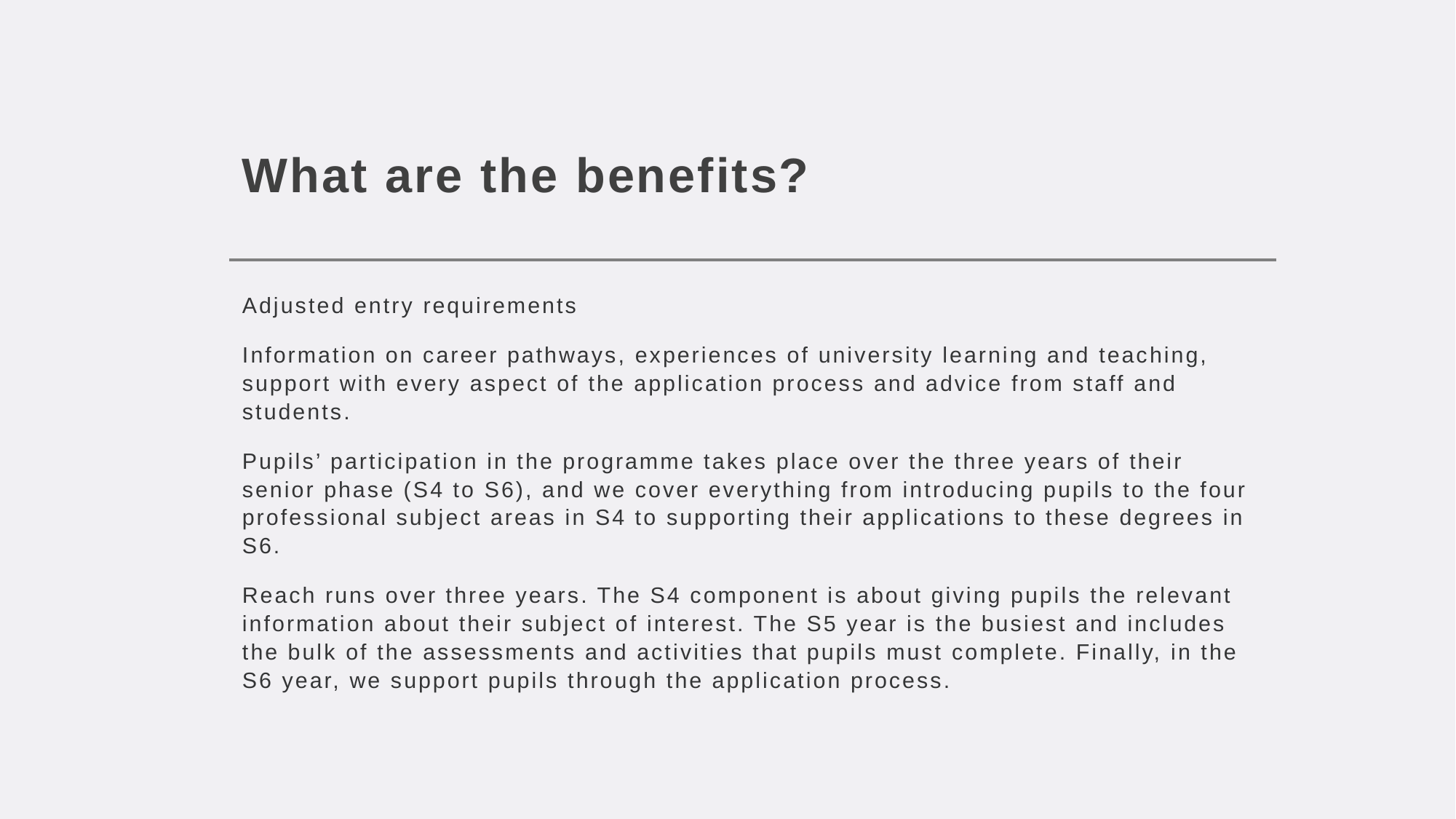

# What are the benefits?
Adjusted entry requirements
Information on career pathways, experiences of university learning and teaching, support with every aspect of the application process and advice from staff and students.
Pupils’ participation in the programme takes place over the three years of their senior phase (S4 to S6), and we cover everything from introducing pupils to the four professional subject areas in S4 to supporting their applications to these degrees in S6.
Reach runs over three years. The S4 component is about giving pupils the relevant information about their subject of interest. The S5 year is the busiest and includes the bulk of the assessments and activities that pupils must complete. Finally, in the S6 year, we support pupils through the application process.